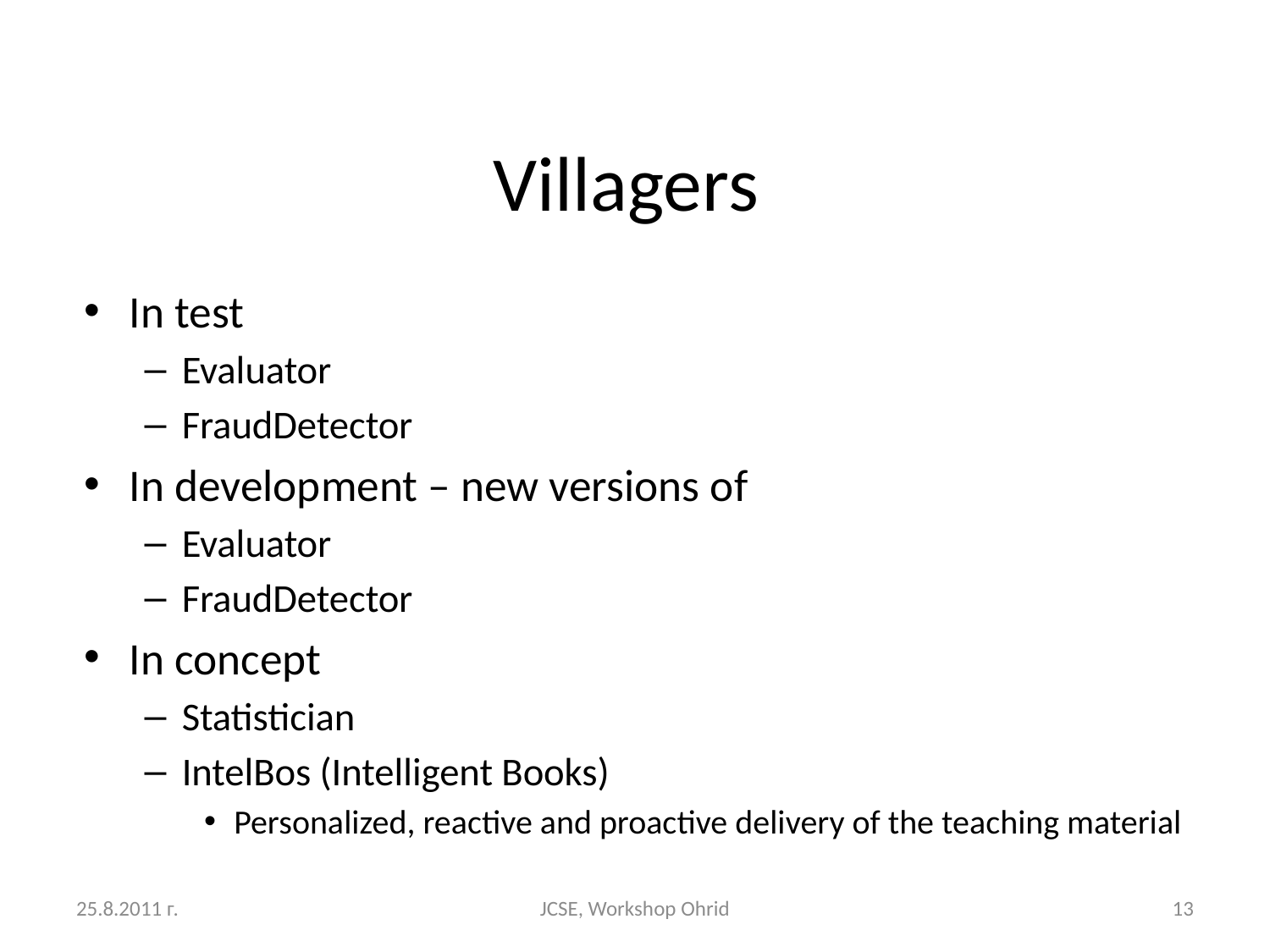

# Villagers
In test
Evaluator
FraudDetector
In development – new versions of
Evaluator
FraudDetector
In concept
Statistician
IntelBos (Intelligent Books)
Personalized, reactive and proactive delivery of the teaching material

25.8.2011 г.
JCSE, Workshop Ohrid
13